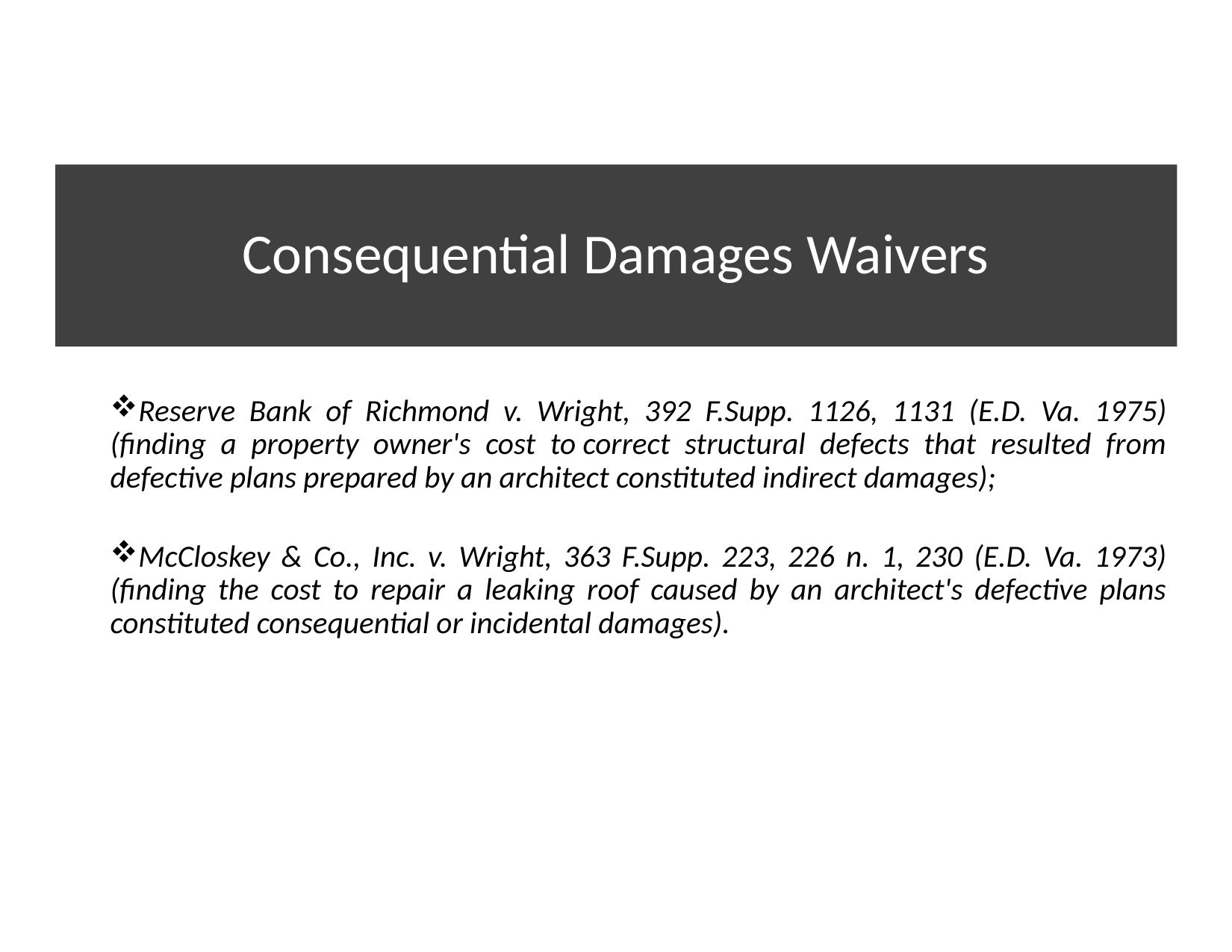

# Consequential Damages Waivers

Reserve Bank of Richmond v. Wright, 392 F.Supp. 1126, 1131 (E.D. Va. 1975) (finding a property owner's cost to correct structural defects that resulted from defective plans prepared by an architect constituted indirect damages);

McCloskey & Co., Inc. v. Wright, 363 F.Supp. 223, 226 n. 1, 230 (E.D. Va. 1973) (finding the cost to repair a leaking roof caused by an architect's defective plans constituted consequential or incidental damages).